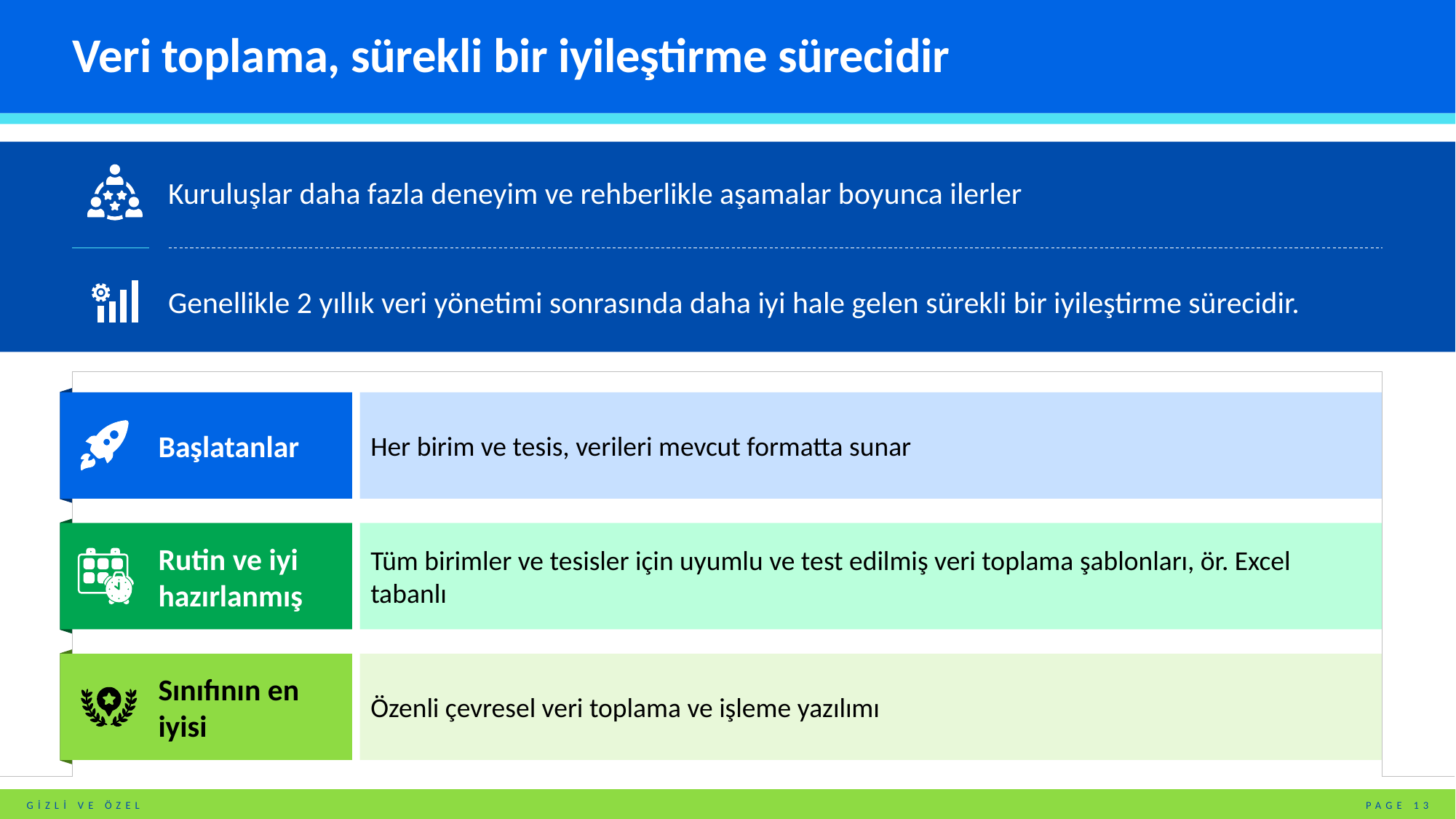

# Veri toplama, sürekli bir iyileştirme sürecidir

Kuruluşlar daha fazla deneyim ve rehberlikle aşamalar boyunca ilerler

Genellikle 2 yıllık veri yönetimi sonrasında daha iyi hale gelen sürekli bir iyileştirme sürecidir.

Başlatanlar
Her birim ve tesis, verileri mevcut formatta sunar

Rutin ve iyi hazırlanmış
Tüm birimler ve tesisler için uyumlu ve test edilmiş veri toplama şablonları, ör. Excel tabanlı

Sınıfının en iyisi
Özenli çevresel veri toplama ve işleme yazılımı